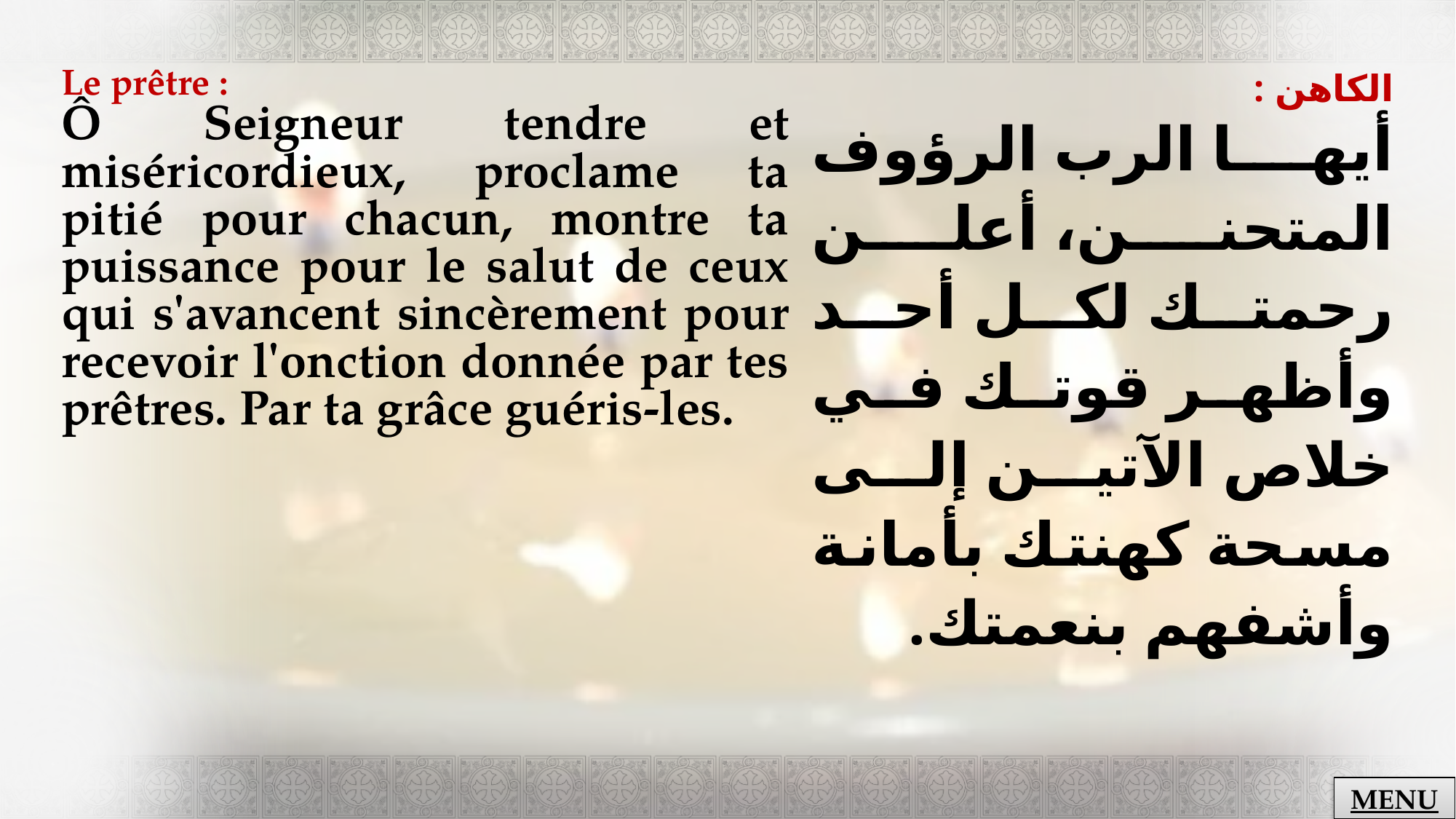

| Le prêtre : Ô Seigneur tendre et miséricordieux, proclame ta pitié pour chacun, montre ta puissance pour le salut de ceux qui s'avancent sincèrement pour recevoir l'onction donnée par tes prêtres. Par ta grâce guéris-les. | الكاهن : أيها الرب الرؤوف المتحنن، أعلن رحمتك لكل أحد وأظهر قوتك في خلاص الآتين إلى مسحة كهنتك بأمانة وأشفهم بنعمتك. |
| --- | --- |
MENU